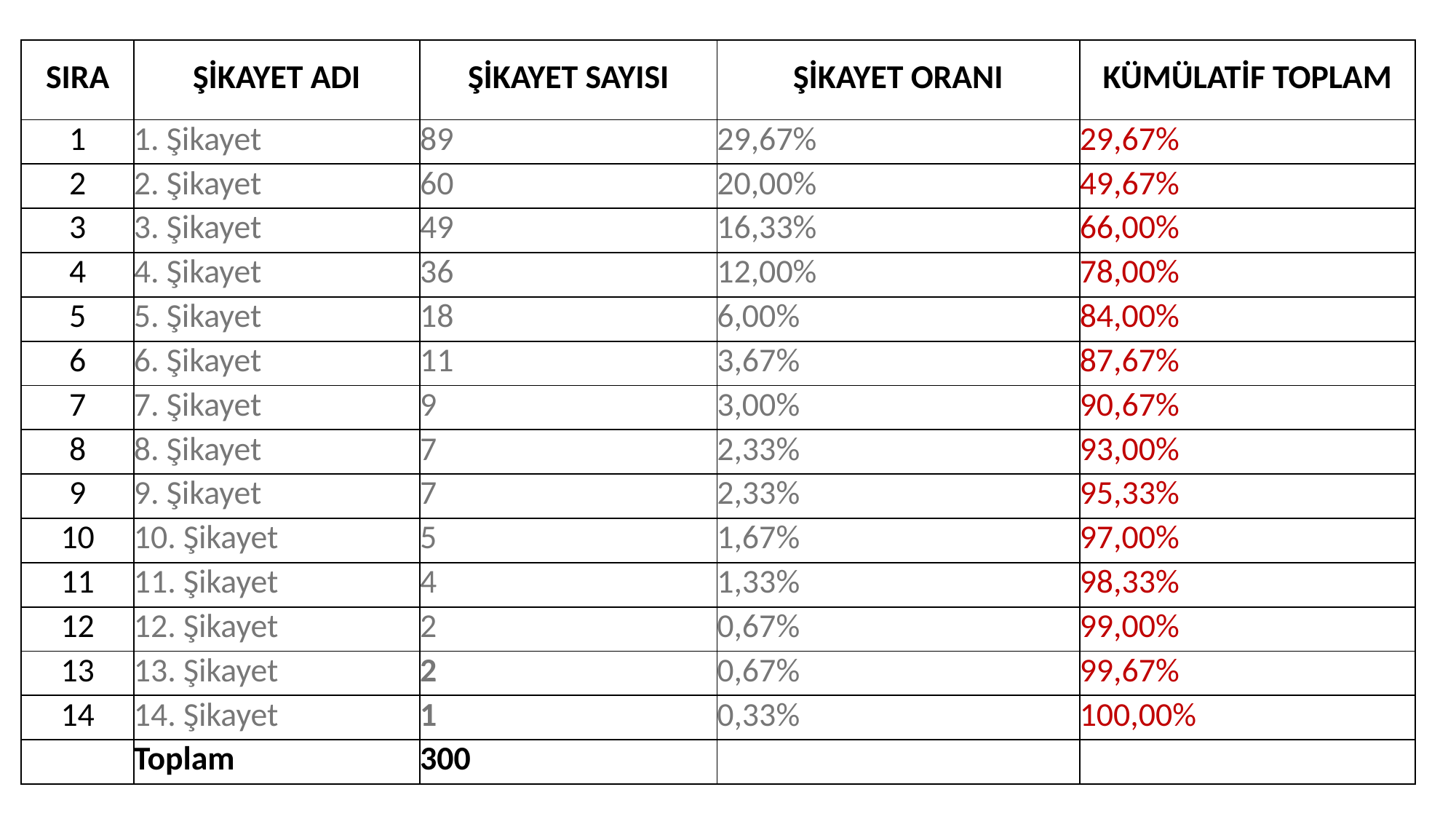

| SIRA | ŞİKAYET ADI | ŞİKAYET SAYISI | ŞİKAYET ORANI | KÜMÜLATİF TOPLAM |
| --- | --- | --- | --- | --- |
| 1 | 1. Şikayet | 89 | 29,67% | 29,67% |
| 2 | 2. Şikayet | 60 | 20,00% | 49,67% |
| 3 | 3. Şikayet | 49 | 16,33% | 66,00% |
| 4 | 4. Şikayet | 36 | 12,00% | 78,00% |
| 5 | 5. Şikayet | 18 | 6,00% | 84,00% |
| 6 | 6. Şikayet | 11 | 3,67% | 87,67% |
| 7 | 7. Şikayet | 9 | 3,00% | 90,67% |
| 8 | 8. Şikayet | 7 | 2,33% | 93,00% |
| 9 | 9. Şikayet | 7 | 2,33% | 95,33% |
| 10 | 10. Şikayet | 5 | 1,67% | 97,00% |
| 11 | 11. Şikayet | 4 | 1,33% | 98,33% |
| 12 | 12. Şikayet | 2 | 0,67% | 99,00% |
| 13 | 13. Şikayet | 2 | 0,67% | 99,67% |
| 14 | 14. Şikayet | 1 | 0,33% | 100,00% |
|  | Toplam | 300 |  |  |